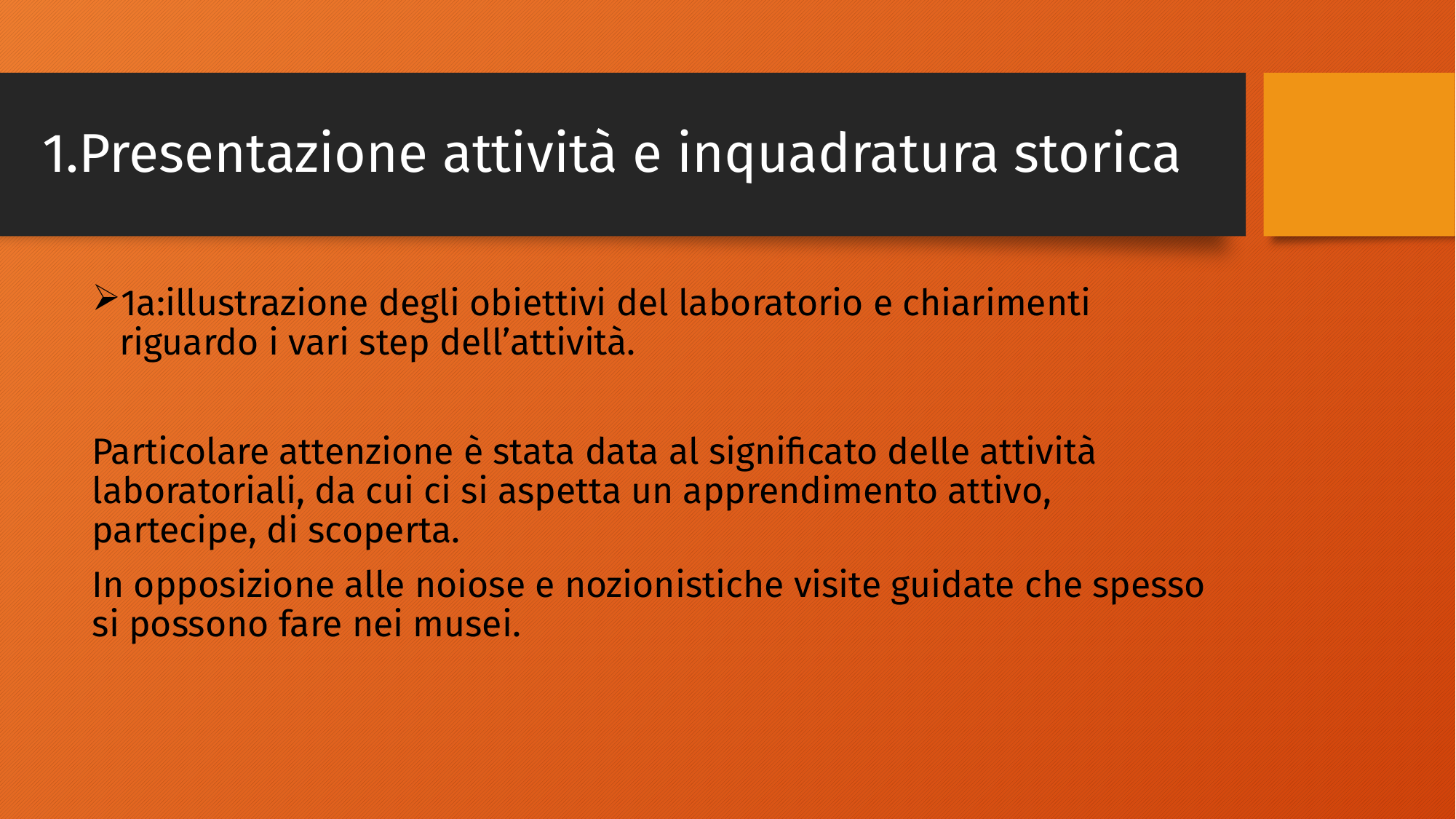

# 1.Presentazione attività e inquadratura storica
1a:illustrazione degli obiettivi del laboratorio e chiarimenti   riguardo i vari step dell’attività.

Particolare attenzione è stata data al significato delle attività laboratoriali, da cui ci si aspetta un apprendimento attivo, partecipe, di scoperta.
In opposizione alle noiose e nozionistiche visite guidate che spesso si possono fare nei musei.